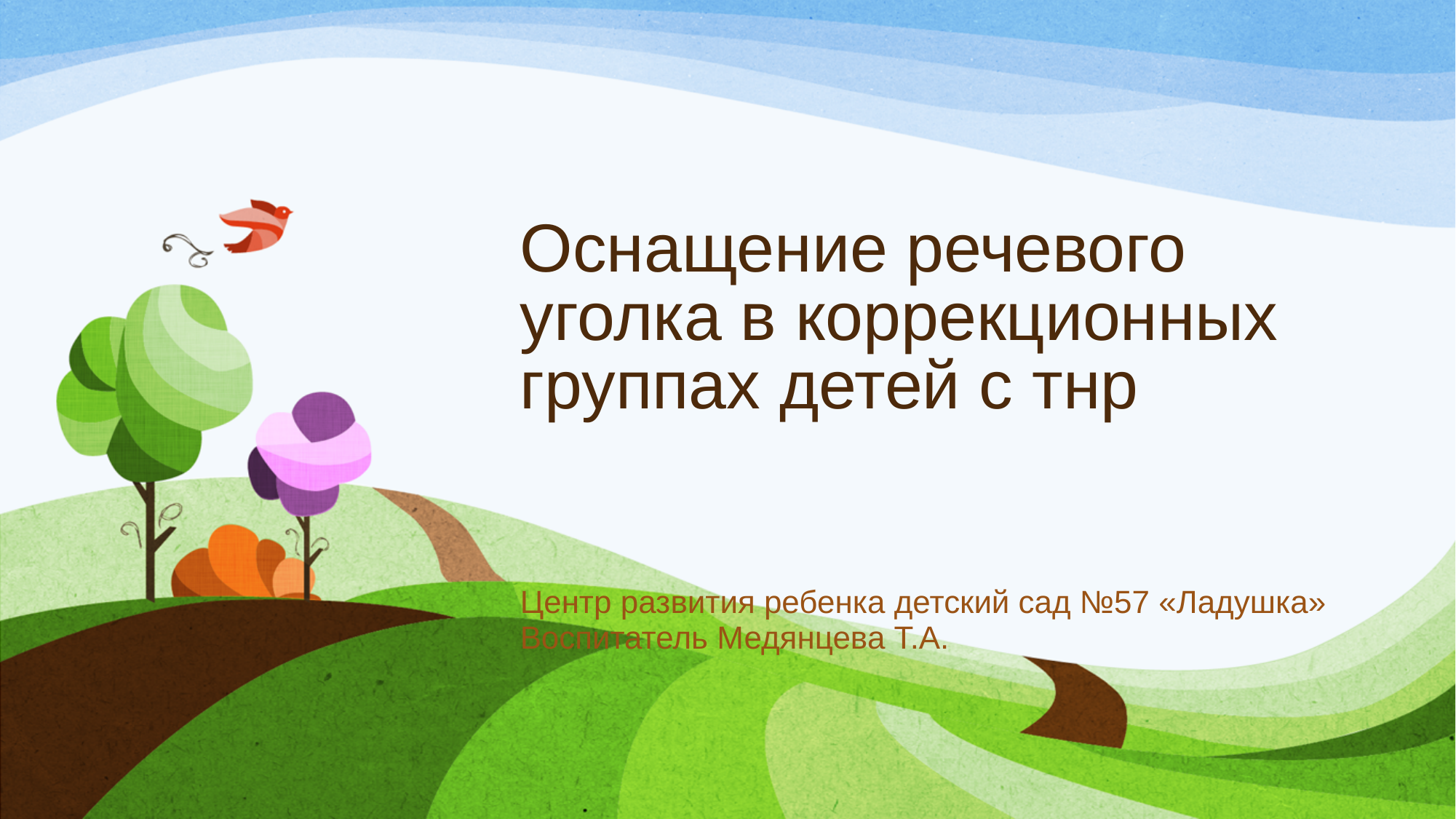

# Оснащение речевого уголка в коррекционных группах детей с тнр
Центр развития ребенка детский сад №57 «Ладушка»
Воспитатель Медянцева Т.А.